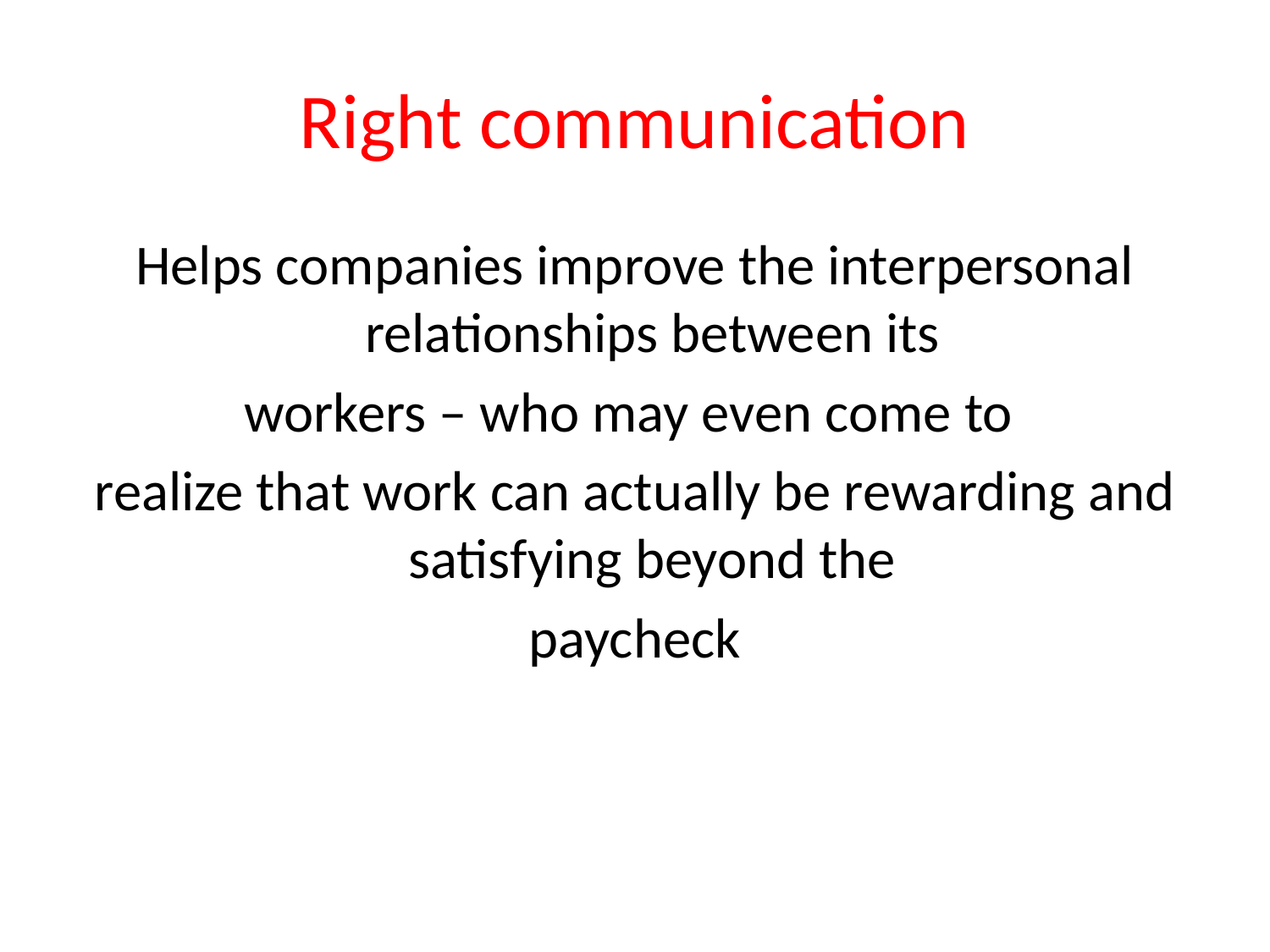

# Right communication
Helps companies improve the interpersonal relationships between its
workers – who may even come to
realize that work can actually be rewarding and satisfying beyond the
paycheck